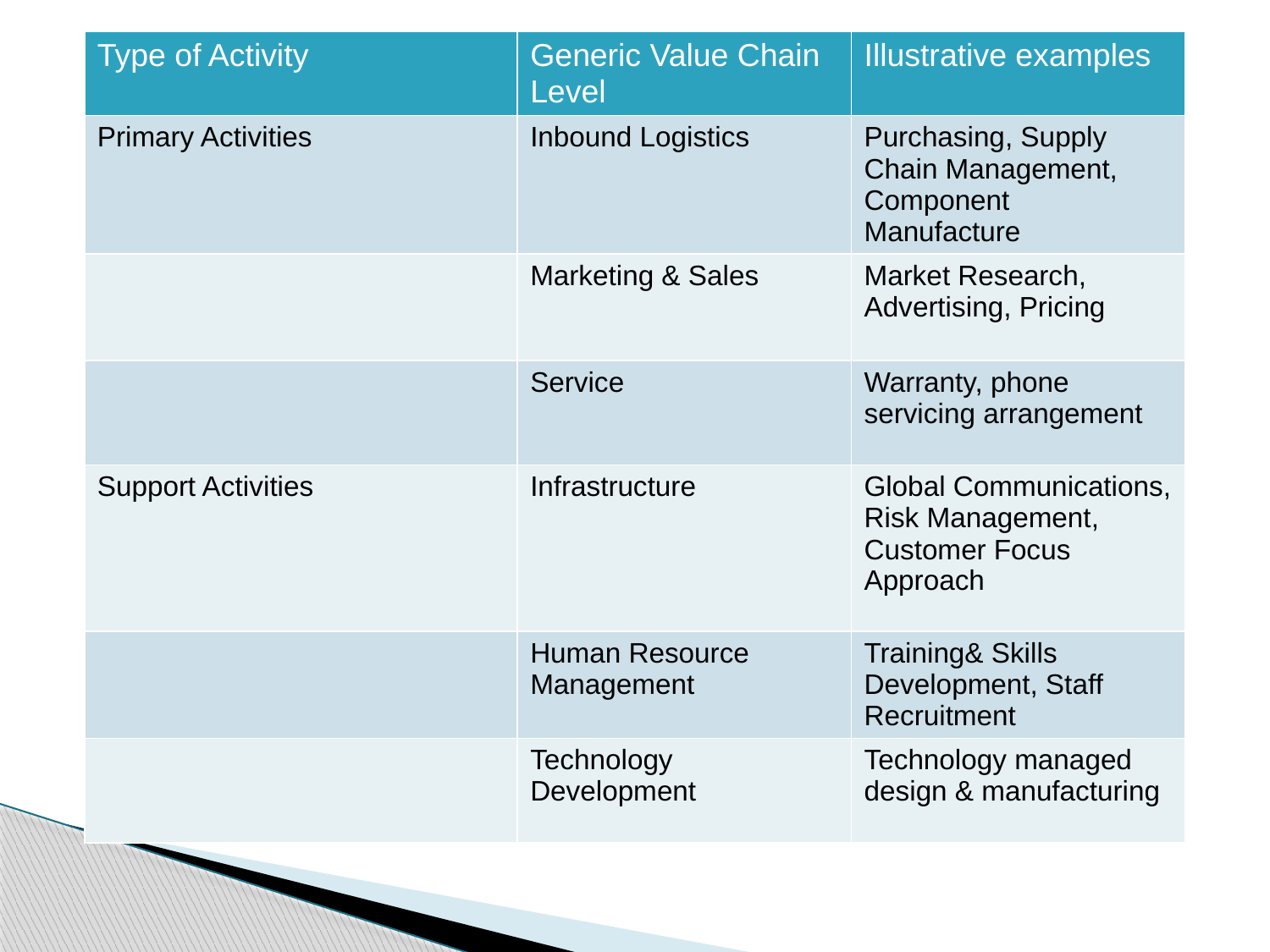

| Type of Activity | Generic Value Chain Level | Illustrative examples |
| --- | --- | --- |
| Primary Activities | Inbound Logistics | Purchasing, Supply Chain Management, Component Manufacture |
|  | Marketing & Sales | Market Research, Advertising, Pricing |
|  | Service | Warranty, phone servicing arrangement |
| Support Activities | Infrastructure | Global Communications, Risk Management, Customer Focus Approach |
|  | Human Resource Management | Training& Skills Development, Staff Recruitment |
|  | Technology Development | Technology managed design & manufacturing |